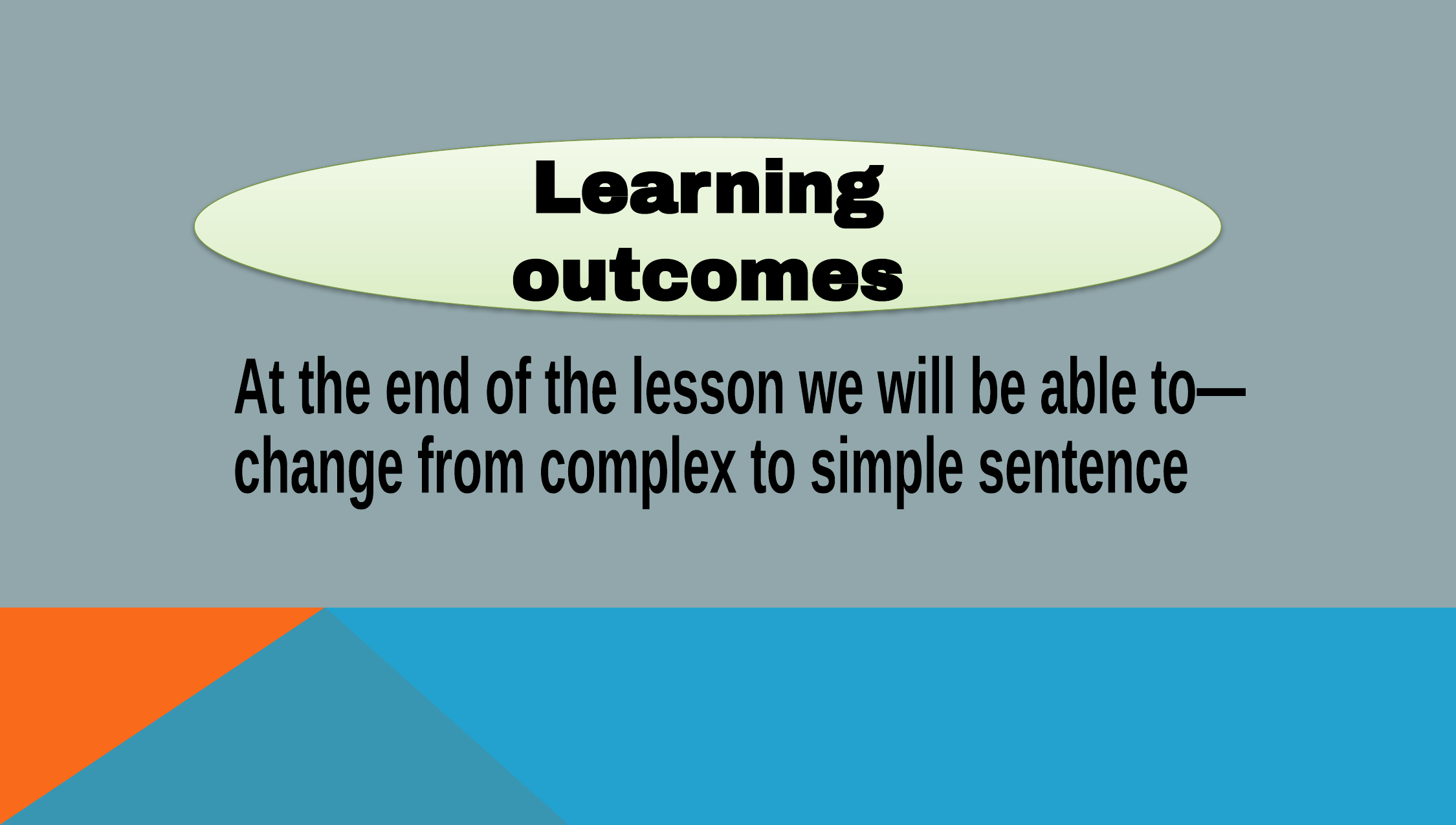

Learning outcomes
At the end of the lesson we will be able to—
change from complex to simple sentence